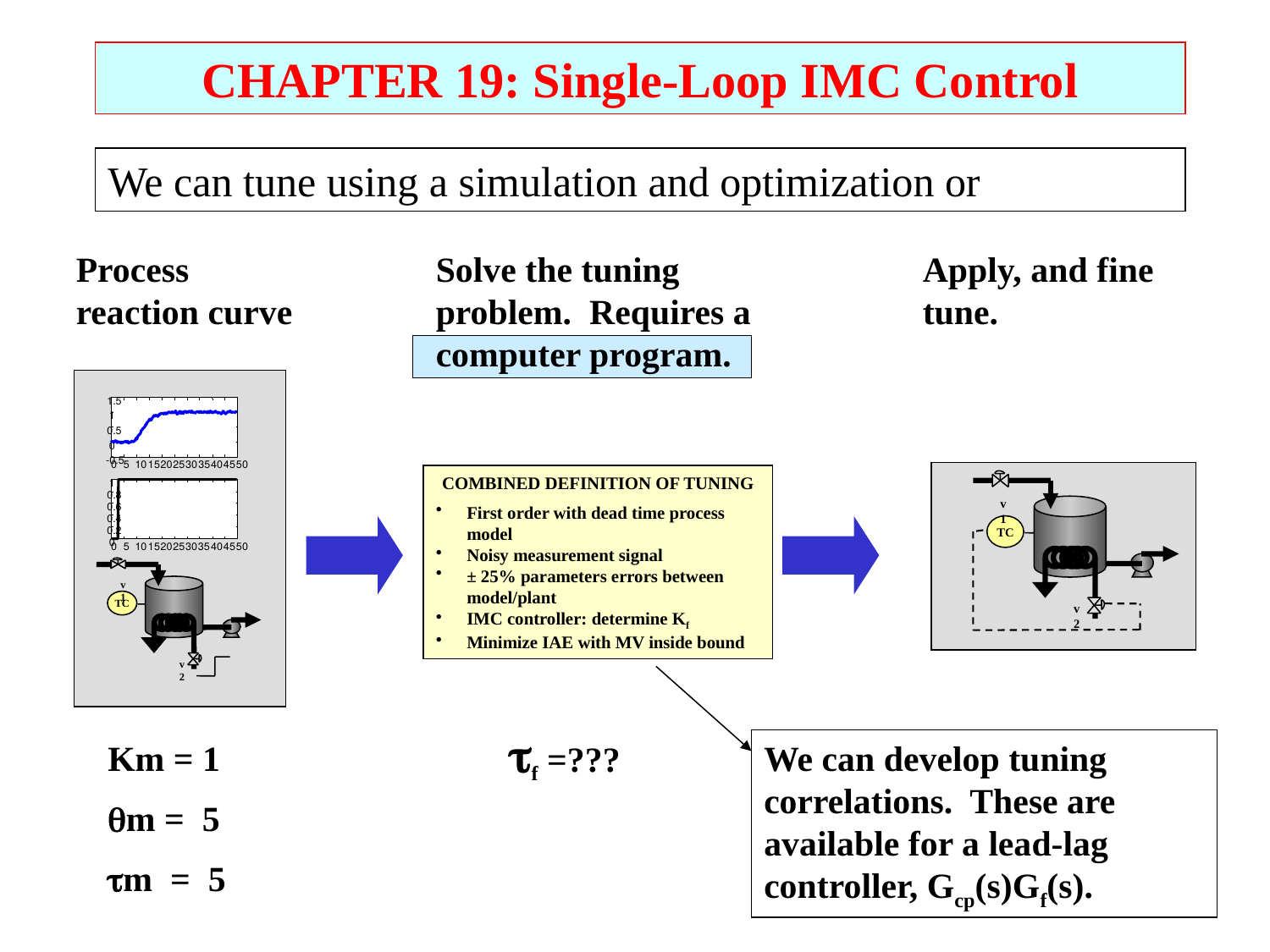

CHAPTER 19: Single-Loop IMC Control
We can tune using a simulation and optimization or
Process reaction curve
Solve the tuning problem.  Requires a computer program.
Apply, and fine tune.

1.5

1

0.5

0

-0.5

0
5
10
15
20
25
30
35
40
45
50
1

0.8

0.6

0.4

0.2

0

0
5
10
15
20
25
30
35
40
45
50

v1

TC

v2

v1

TC

v2

COMBINED DEFINITION OF TUNING
First order with dead time process model
Noisy measurement signal
± 25% parameters errors between  model/plant
IMC controller: determine Kf
Minimize IAE with MV inside bound

τf =???
Km = 1
θm =  5
τm  =  5
We can develop tuning correlations.  These are available for a lead-lag controller, Gcp(s)Gf(s).